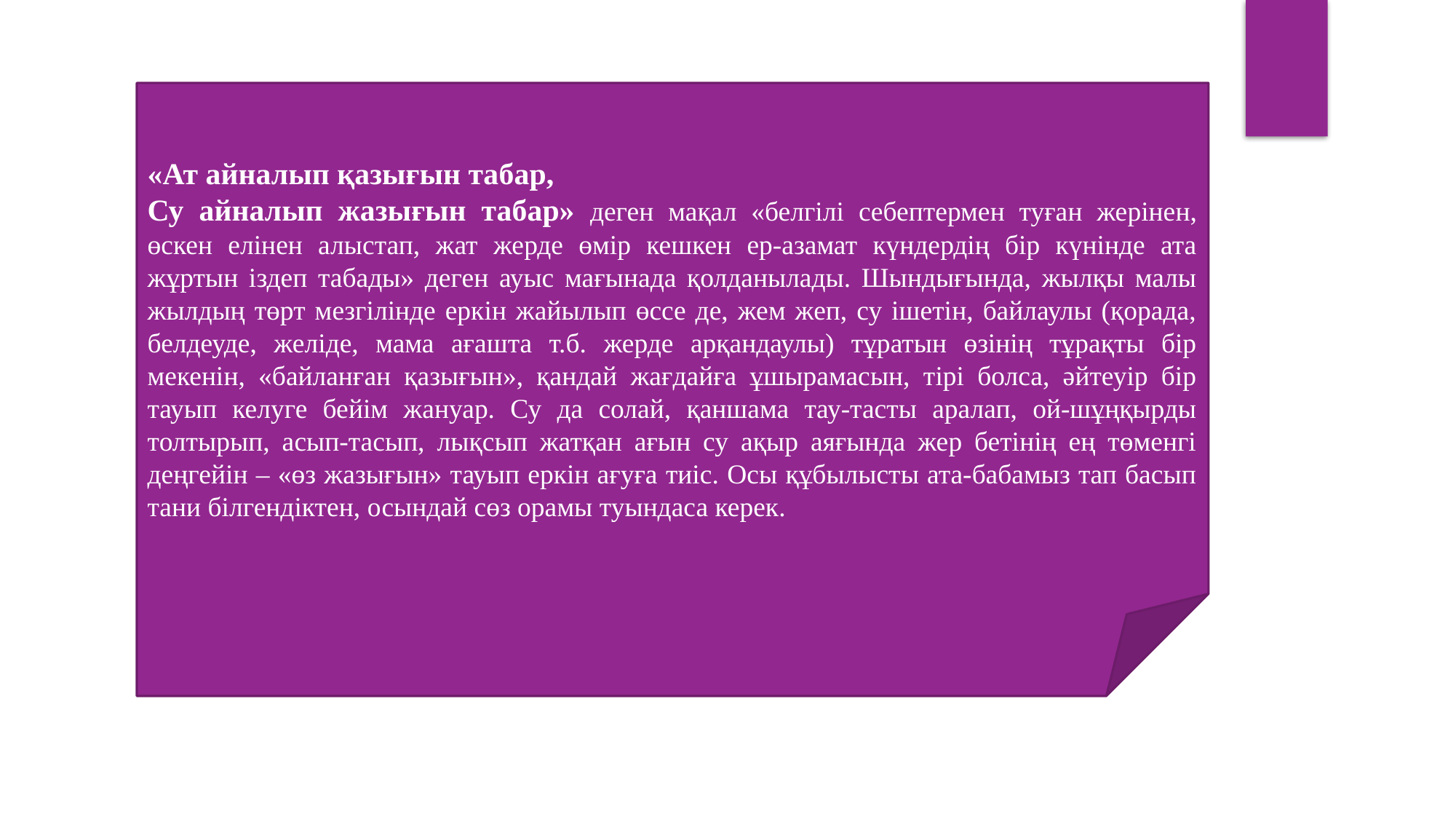

«Ат айналып қазығын табар,
Су айналып жазығын табар» деген мақал «белгілі себептермен туған жерінен, өскен елінен алыстап, жат жерде өмір кешкен ер-азамат күндердің бір күнінде ата жұртын іздеп табады» деген ауыс мағынада қолданылады. Шындығында, жылқы малы жылдың төрт мезгілінде еркін жайылып өссе де, жем жеп, су ішетін, байлаулы (қорада, белдеуде, желіде, мама ағашта т.б. жерде арқандаулы) тұратын өзінің тұрақты бір мекенін, «байланған қазығын», қандай жағдайға ұшырамасын, тірі болса, әйтеуір бір тауып келуге бейім жануар. Су да солай, қаншама тау-тасты аралап, ой-шұңқырды толтырып, асып-тасып, лықсып жатқан ағын су ақыр аяғында жер бетінің ең төменгі деңгейін – «өз жазығын» тауып еркін ағуға тиіс. Осы құбылысты ата-бабамыз тап басып тани білгендіктен, осындай сөз орамы туындаса керек.